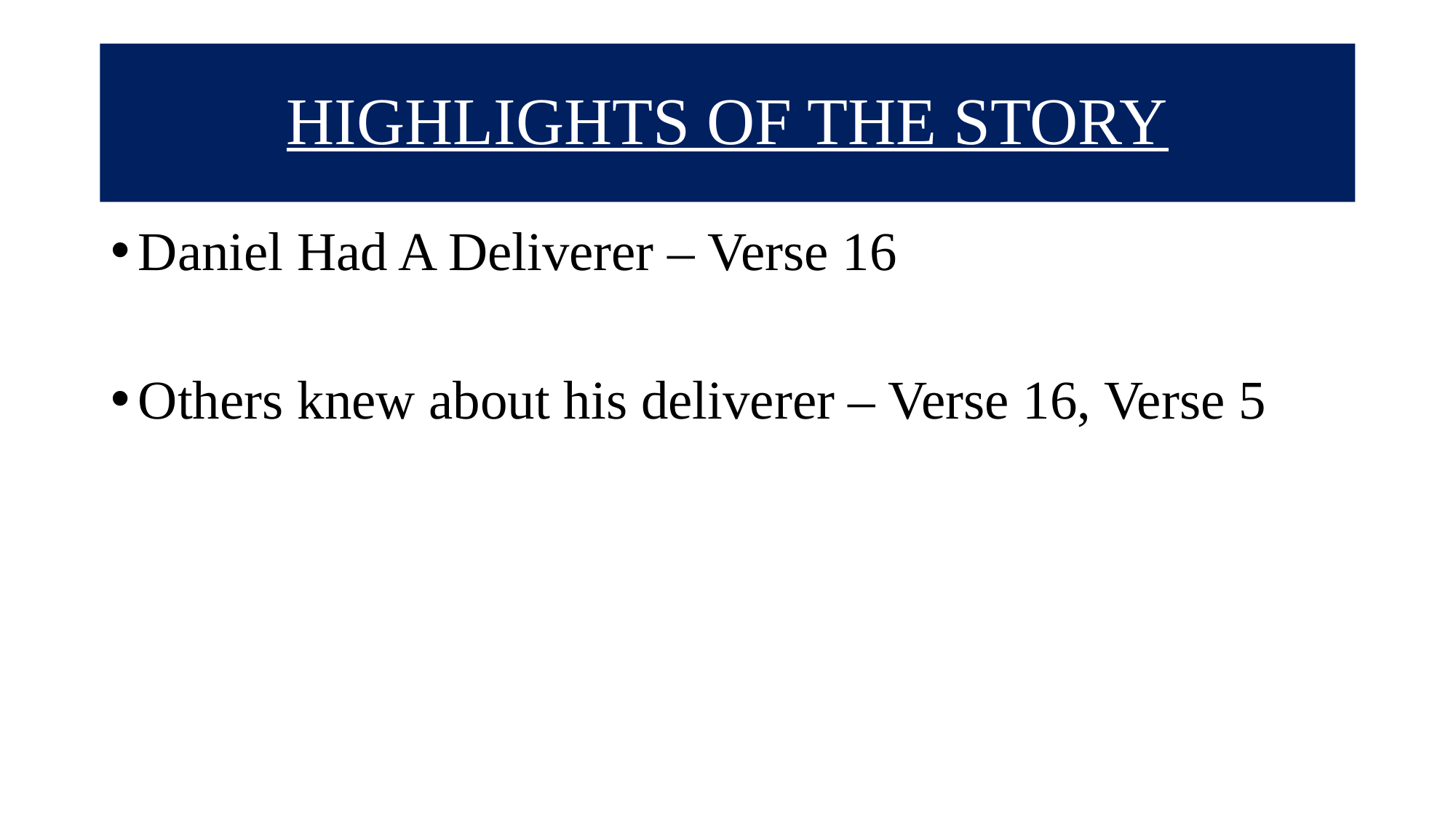

# HIGHLIGHTS OF THE STORY
Daniel Had A Deliverer – Verse 16

Others knew about his deliverer – Verse 16, Verse 5